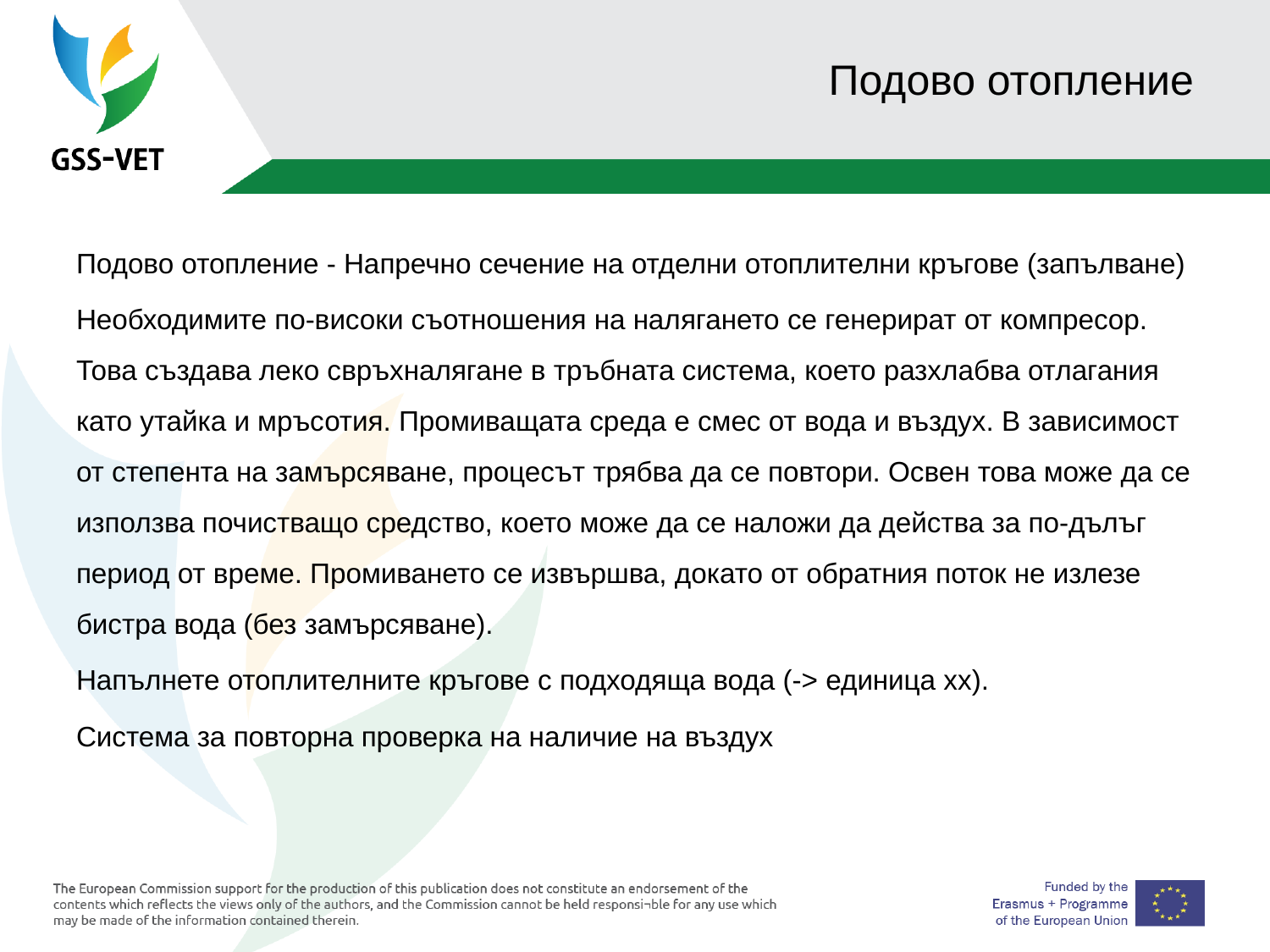

# Подово отопление
Подово отопление - Напречно сечение на отделни отоплителни кръгове (запълване)
Необходимите по-високи съотношения на налягането се генерират от компресор. Това създава леко свръхналягане в тръбната система, което разхлабва отлагания като утайка и мръсотия. Промиващата среда е смес от вода и въздух. В зависимост от степента на замърсяване, процесът трябва да се повтори. Освен това може да се използва почистващо средство, което може да се наложи да действа за по-дълъг период от време. Промиването се извършва, докато от обратния поток не излезе бистра вода (без замърсяване).
Напълнете отоплителните кръгове с подходяща вода (-> единица xx).
Система за повторна проверка на наличие на въздух